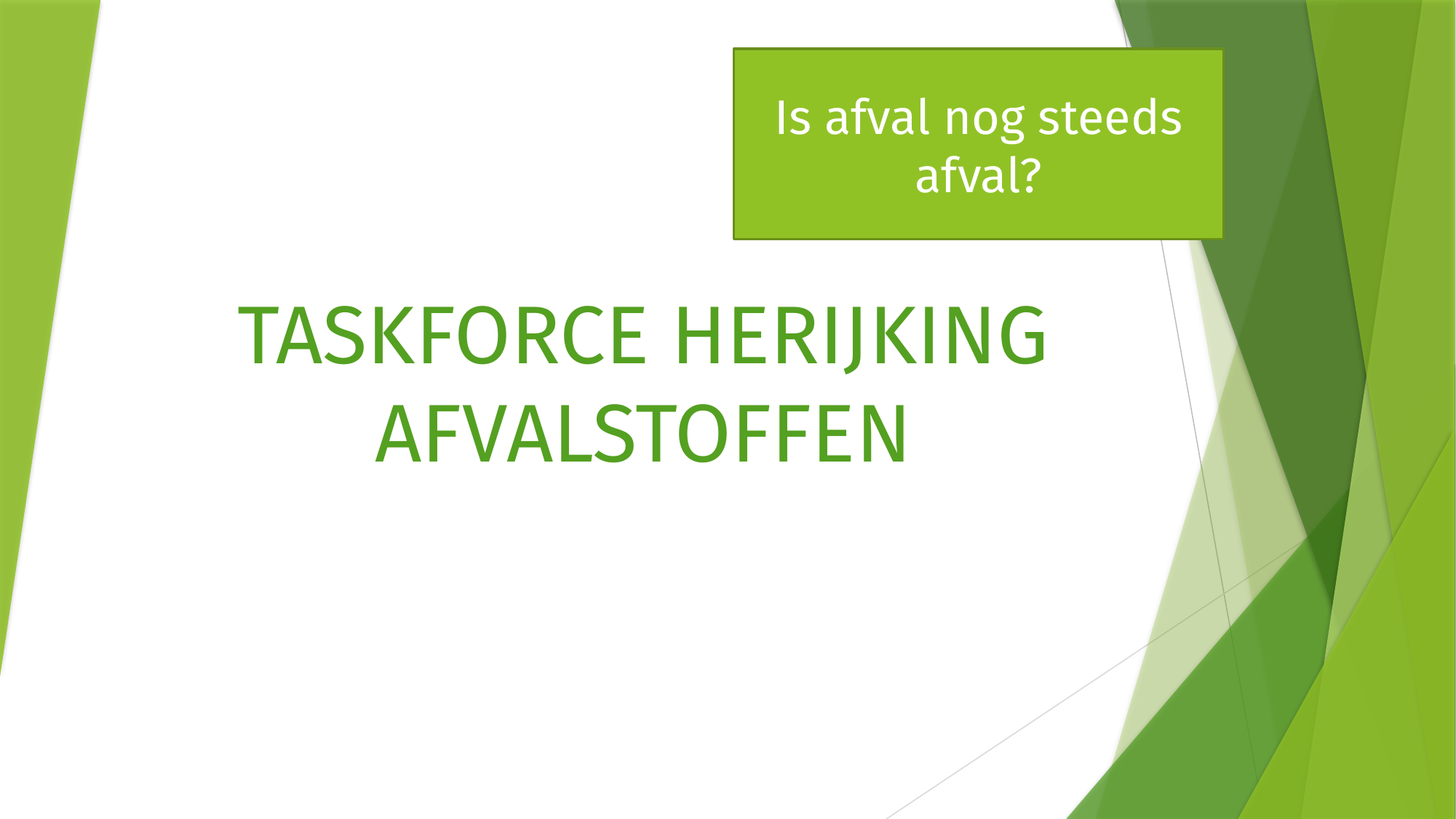

Is afval nog steeds afval?
# TASKFORCE HERIJKING AFVALSTOFFEN